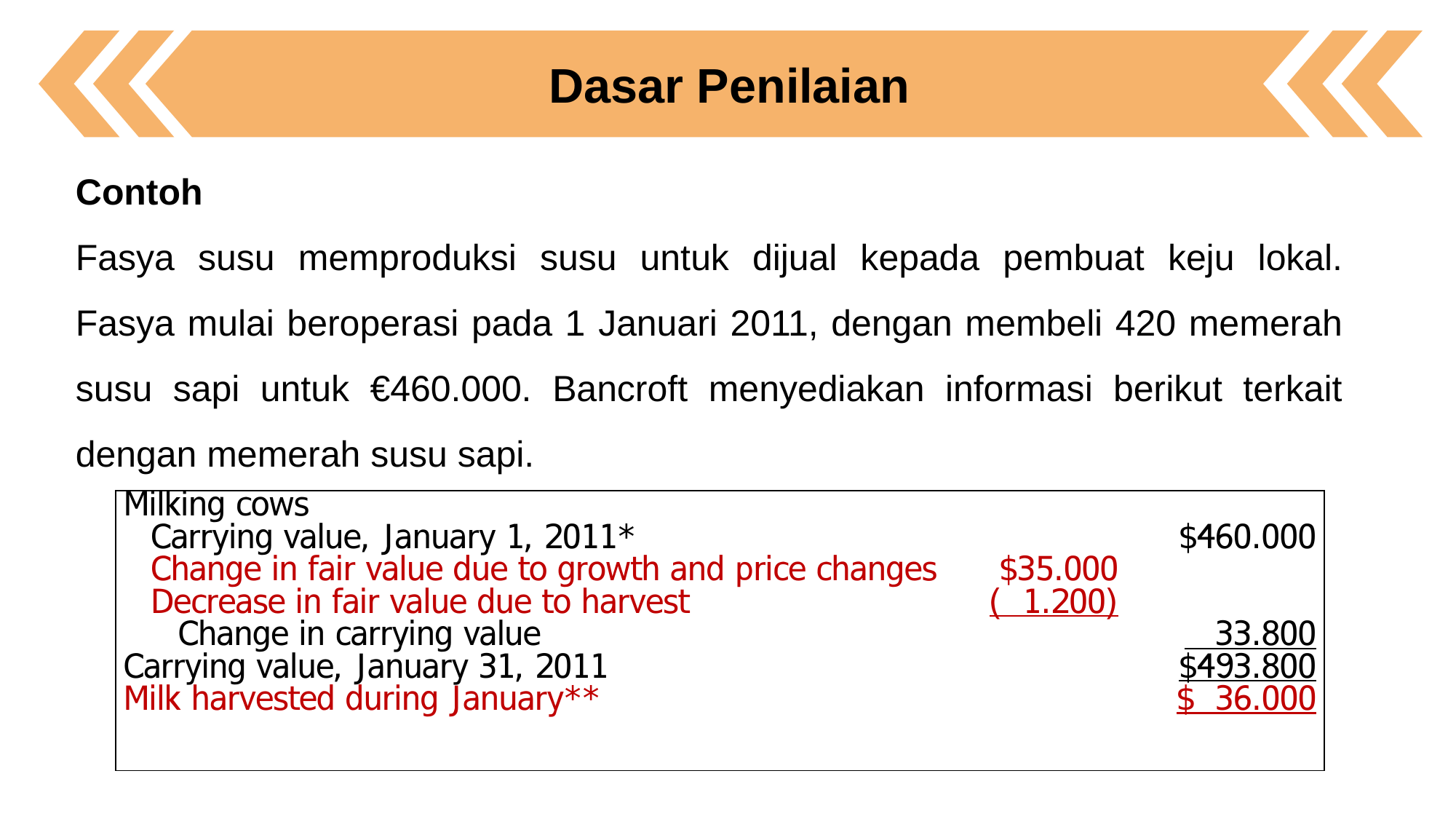

Dasar Penilaian
Contoh
Fasya  susu  memproduksi  susu  untuk  dijual  kepada  pembuat  keju  lokal. Fasya mulai beroperasi pada 1 Januari 2011, dengan membeli 420 memerah susu  sapi  untuk  €460.000.  Bancroft  menyediakan  informasi  berikut  terkait dengan memerah susu sapi.

| Milking cows Carrying value, January 1, 2011\* Change in fair value due to growth and price changes Decrease in fair value due to harvest Change in carrying value Carrying value, January 31, 2011 Milk harvested during January\*\* | $35.000 ( 1.200) | $460.000 33.800 $493.800 $ 36.000 |
| --- | --- | --- |